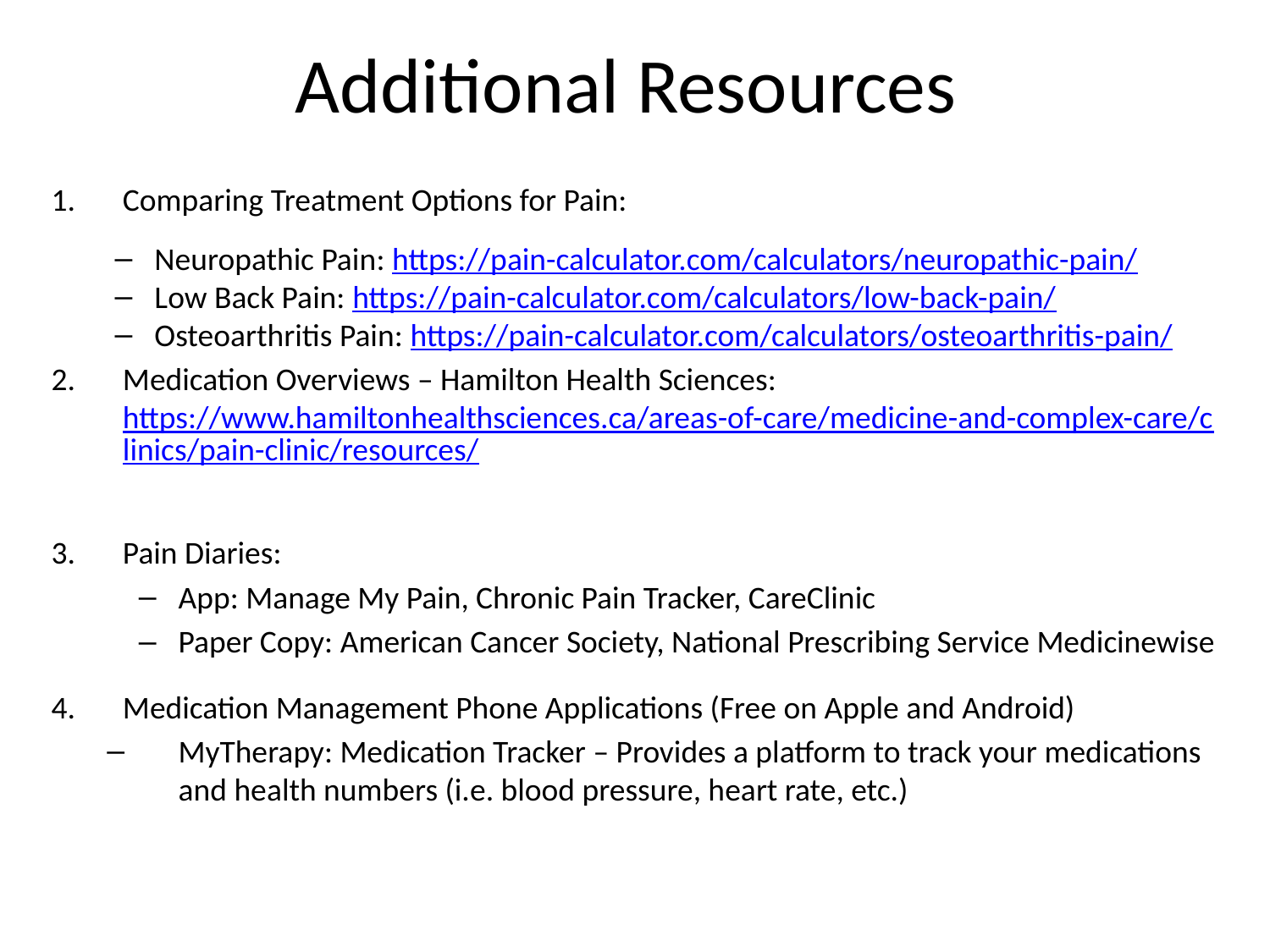

# Additional Resources
Comparing Treatment Options for Pain:
Neuropathic Pain: https://pain-calculator.com/calculators/neuropathic-pain/
Low Back Pain: https://pain-calculator.com/calculators/low-back-pain/
Osteoarthritis Pain: https://pain-calculator.com/calculators/osteoarthritis-pain/
Medication Overviews – Hamilton Health Sciences: https://www.hamiltonhealthsciences.ca/areas-of-care/medicine-and-complex-care/clinics/pain-clinic/resources/
Pain Diaries:
App: Manage My Pain, Chronic Pain Tracker, CareClinic
Paper Copy: American Cancer Society, National Prescribing Service Medicinewise
Medication Management Phone Applications (Free on Apple and Android)
MyTherapy: Medication Tracker – Provides a platform to track your medications and health numbers (i.e. blood pressure, heart rate, etc.)